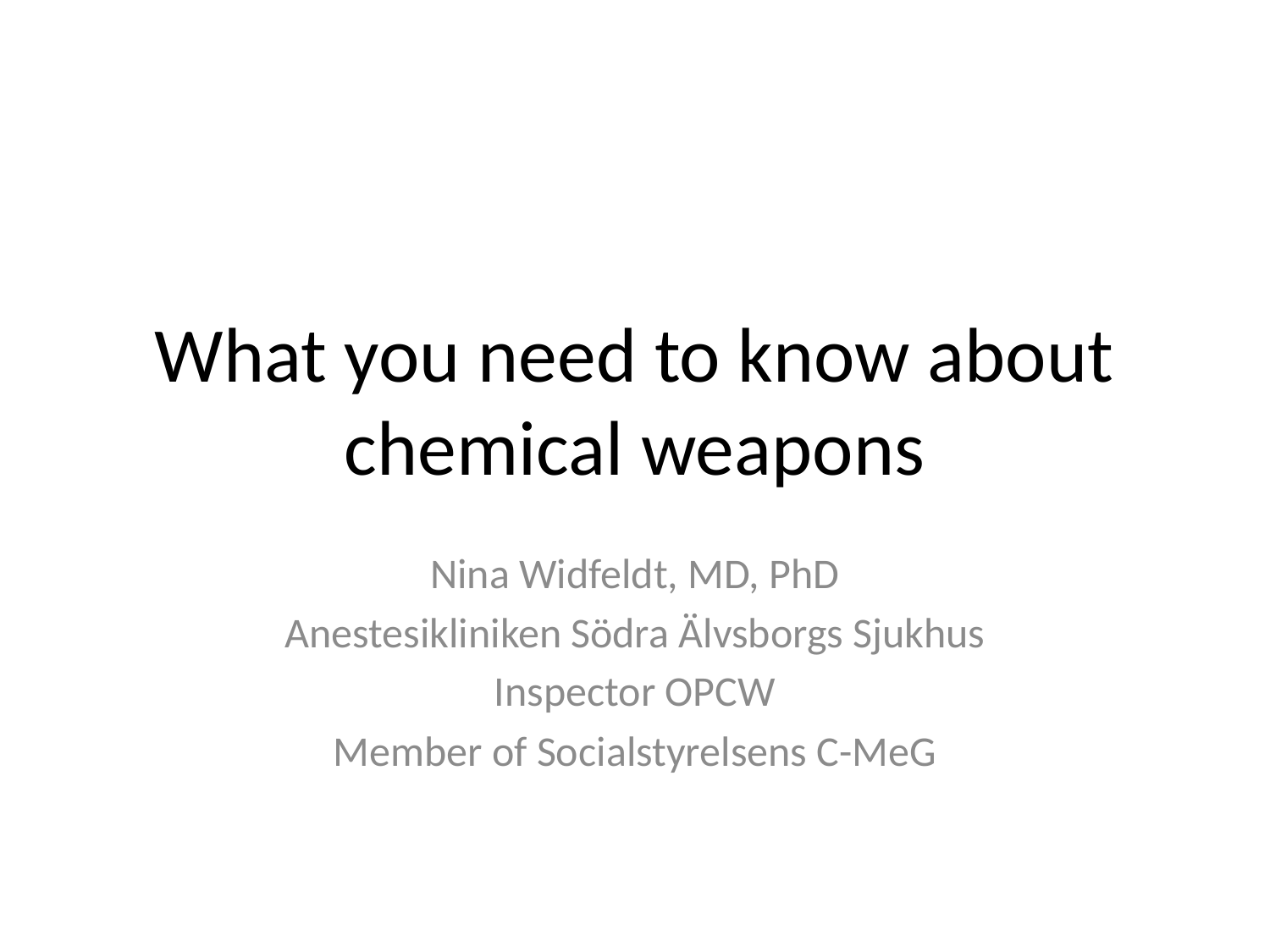

# What you need to know about chemical weapons
Nina Widfeldt, MD, PhD
Anestesikliniken Södra Älvsborgs Sjukhus
Inspector OPCW
Member of Socialstyrelsens C-MeG